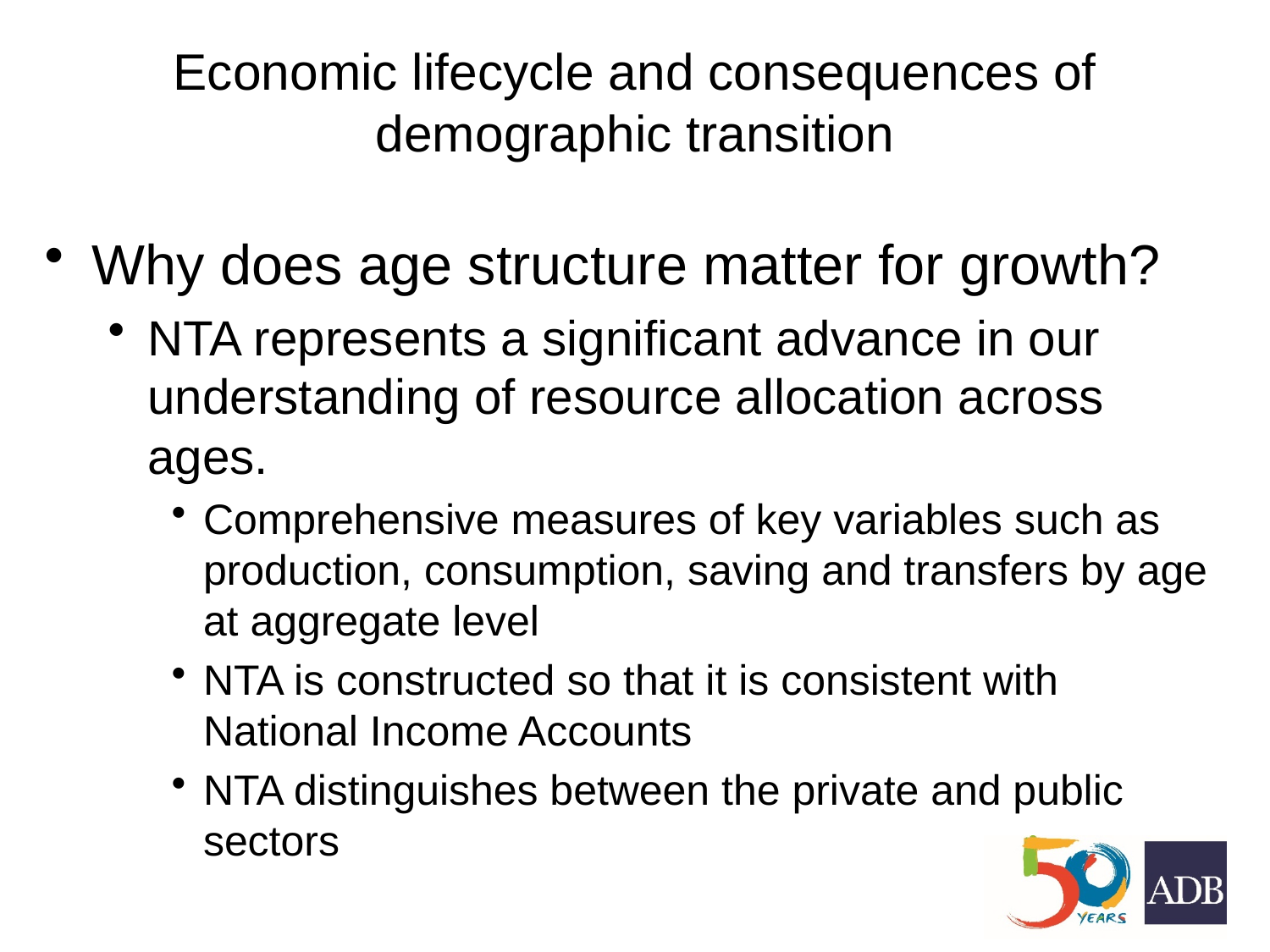

# Economic lifecycle and consequences of demographic transition
Why does age structure matter for growth?
NTA represents a significant advance in our understanding of resource allocation across ages.
Comprehensive measures of key variables such as production, consumption, saving and transfers by age at aggregate level
NTA is constructed so that it is consistent with National Income Accounts
NTA distinguishes between the private and public sectors